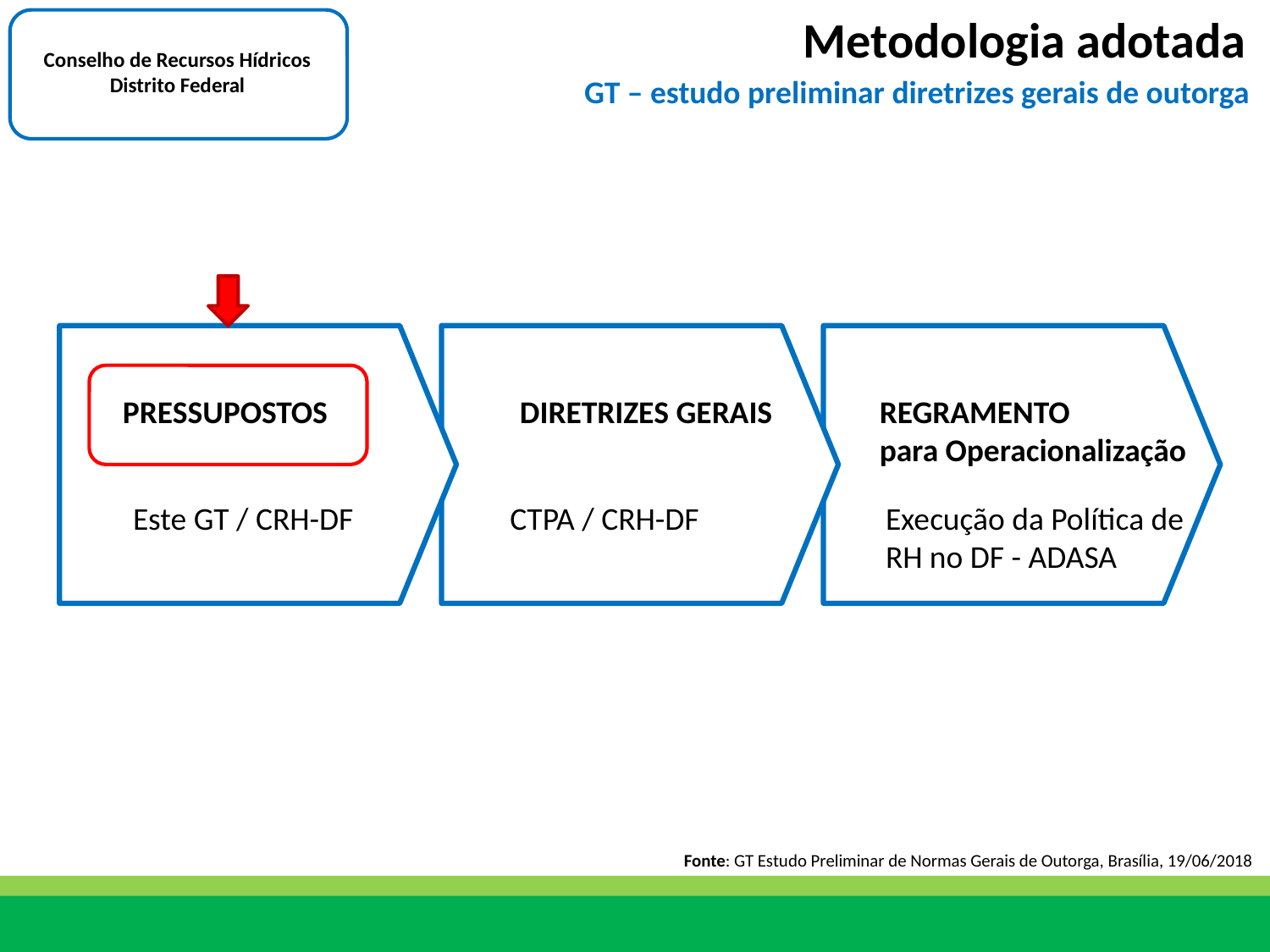

Metodologia adotada

Conselho de Recursos Hídricos
Distrito Federal
GT – estudo preliminar diretrizes gerais de outorga

PRESSUPOSTOS
Este GT / CRH-DF

DIRETRIZES GERAIS
CTPA / CRH-DF

REGRAMENTO
para Operacionalização
Execução da Política de RH no DF - ADASA
Fonte: GT Estudo Preliminar de Normas Gerais de Outorga, Brasília, 19/06/2018